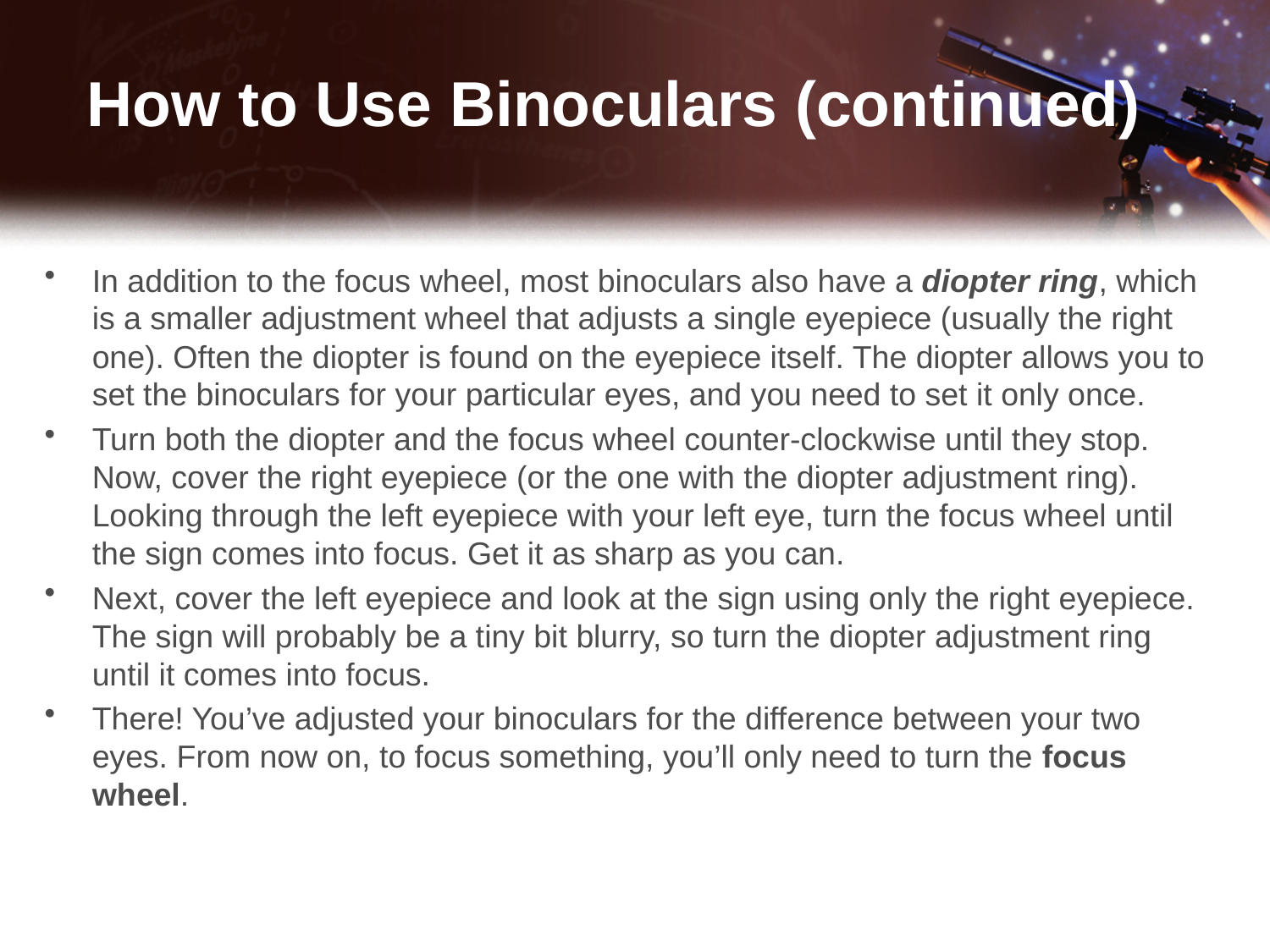

# How to Use Binoculars (continued)
In addition to the focus wheel, most binoculars also have a diopter ring, which is a smaller adjustment wheel that adjusts a single eyepiece (usually the right one). Often the diopter is found on the eyepiece itself. The diopter allows you to set the binoculars for your particular eyes, and you need to set it only once.
Turn both the diopter and the focus wheel counter-clockwise until they stop. Now, cover the right eyepiece (or the one with the diopter adjustment ring). Looking through the left eyepiece with your left eye, turn the focus wheel until the sign comes into focus. Get it as sharp as you can.
Next, cover the left eyepiece and look at the sign using only the right eyepiece. The sign will probably be a tiny bit blurry, so turn the diopter adjustment ring until it comes into focus.
There! You’ve adjusted your binoculars for the difference between your two eyes. From now on, to focus something, you’ll only need to turn the focus wheel.